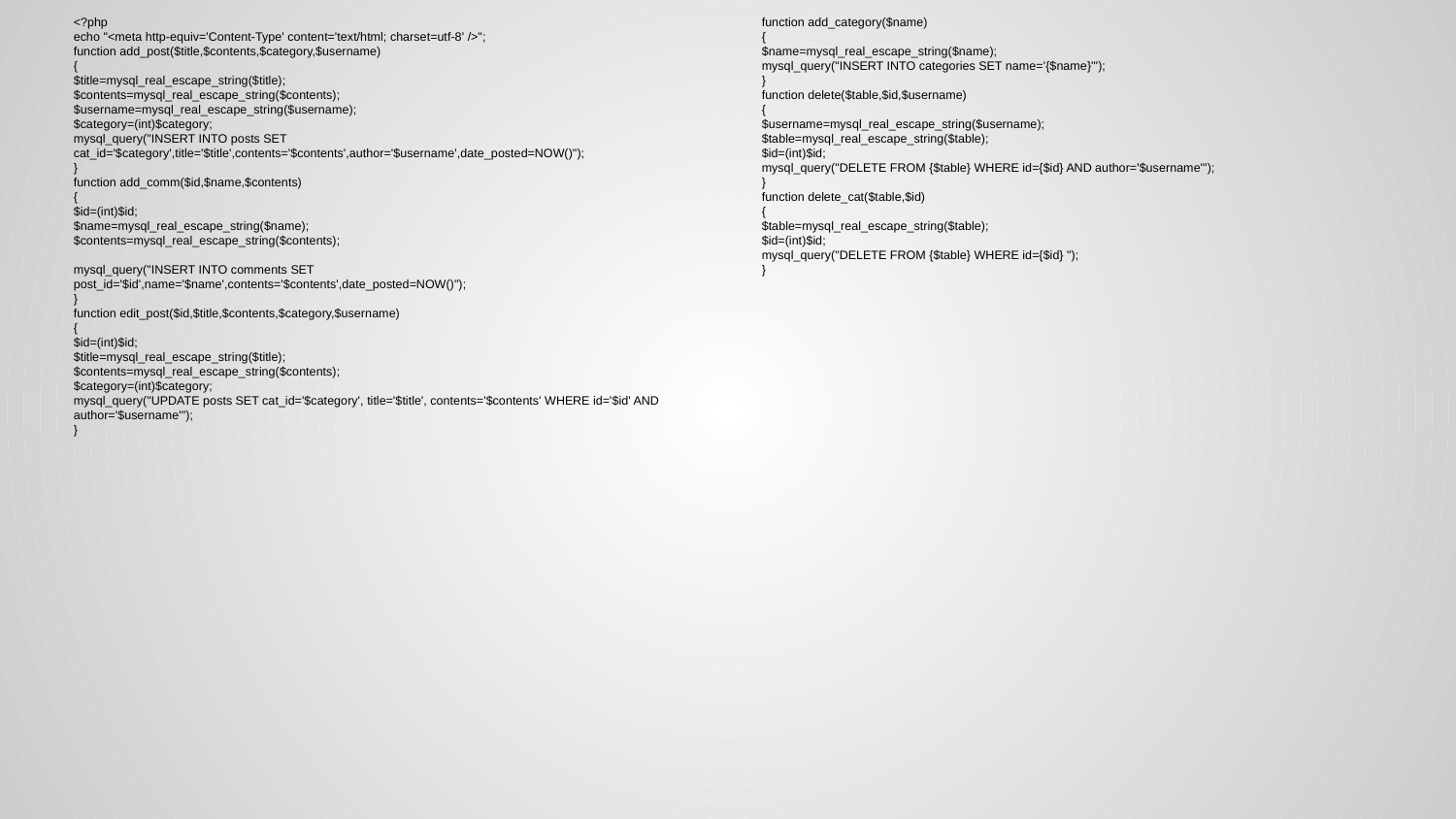

<?php
echo "<meta http-equiv='Content-Type' content='text/html; charset=utf-8' />";
function add_post($title,$contents,$category,$username)
{
$title=mysql_real_escape_string($title);
$contents=mysql_real_escape_string($contents);
$username=mysql_real_escape_string($username);
$category=(int)$category;
mysql_query("INSERT INTO posts SET cat_id='$category',title='$title',contents='$contents',author='$username',date_posted=NOW()");
}
function add_comm($id,$name,$contents)
{
$id=(int)$id;
$name=mysql_real_escape_string($name);
$contents=mysql_real_escape_string($contents);

mysql_query("INSERT INTO comments SET post_id='$id',name='$name',contents='$contents',date_posted=NOW()");
}
function edit_post($id,$title,$contents,$category,$username)
{
$id=(int)$id;
$title=mysql_real_escape_string($title);
$contents=mysql_real_escape_string($contents);
$category=(int)$category;
mysql_query("UPDATE posts SET cat_id='$category', title='$title', contents='$contents' WHERE id='$id' AND author='$username'");
}
function add_category($name)
{
$name=mysql_real_escape_string($name);
mysql_query("INSERT INTO categories SET name='{$name}'");
}
function delete($table,$id,$username)
{
$username=mysql_real_escape_string($username);
$table=mysql_real_escape_string($table);
$id=(int)$id;
mysql_query("DELETE FROM {$table} WHERE id={$id} AND author='$username'");
}
function delete_cat($table,$id)
{
$table=mysql_real_escape_string($table);
$id=(int)$id;
mysql_query("DELETE FROM {$table} WHERE id={$id} ");
}